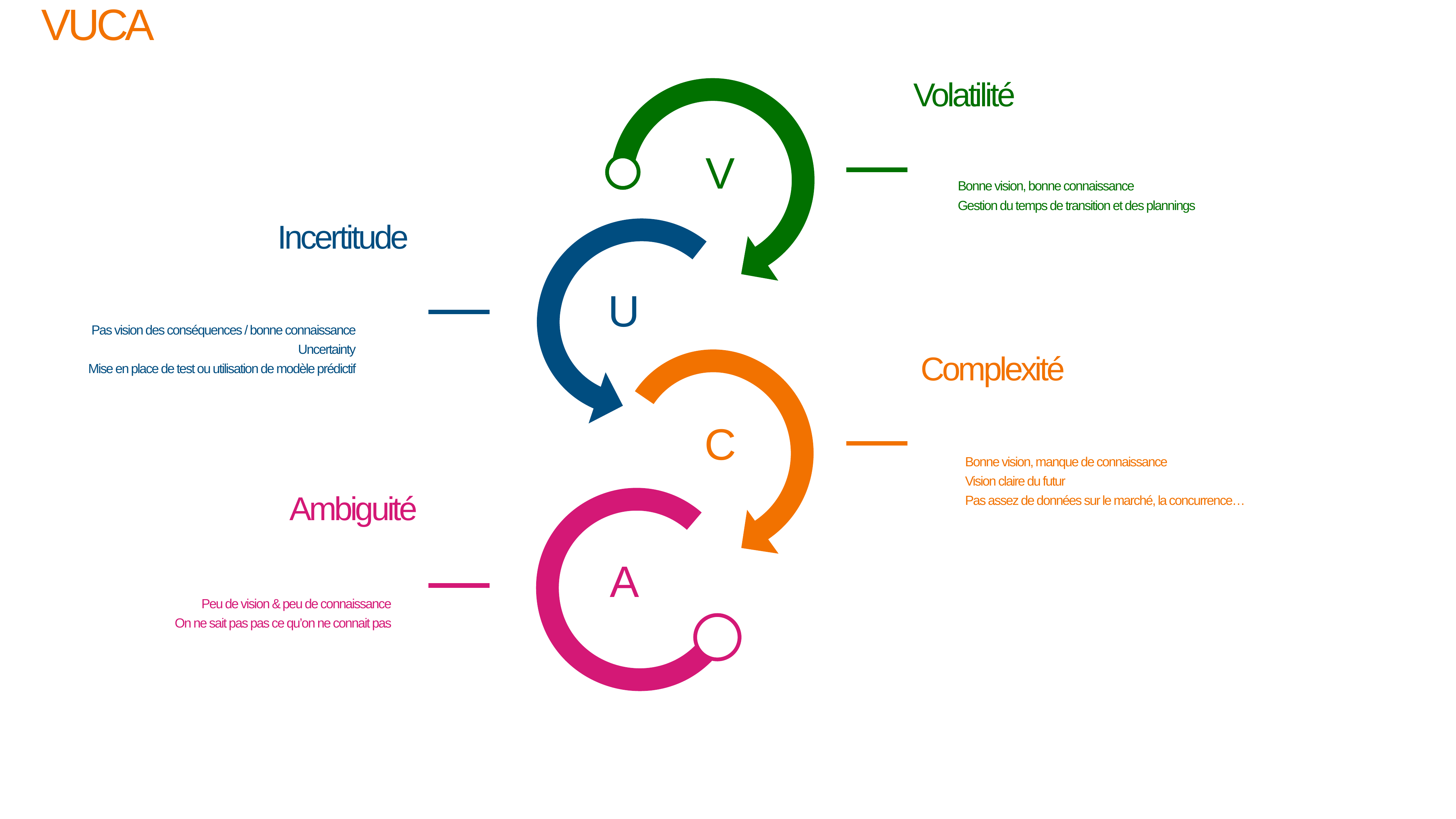

VUCA
Volatilité

V

Bonne vision, bonne connaissance
Gestion du temps de transition et des plannings
Incertitude

U

Pas vision des conséquences / bonne connaissance
Uncertainty
Mise en place de test ou utilisation de modèle prédictif
Complexité

C

Bonne vision, manque de connaissance
Vision claire du futur
Pas assez de données sur le marché, la concurrence…
Ambiguité

A

Peu de vision & peu de connaissance
On ne sait pas pas ce qu’on ne connait pas